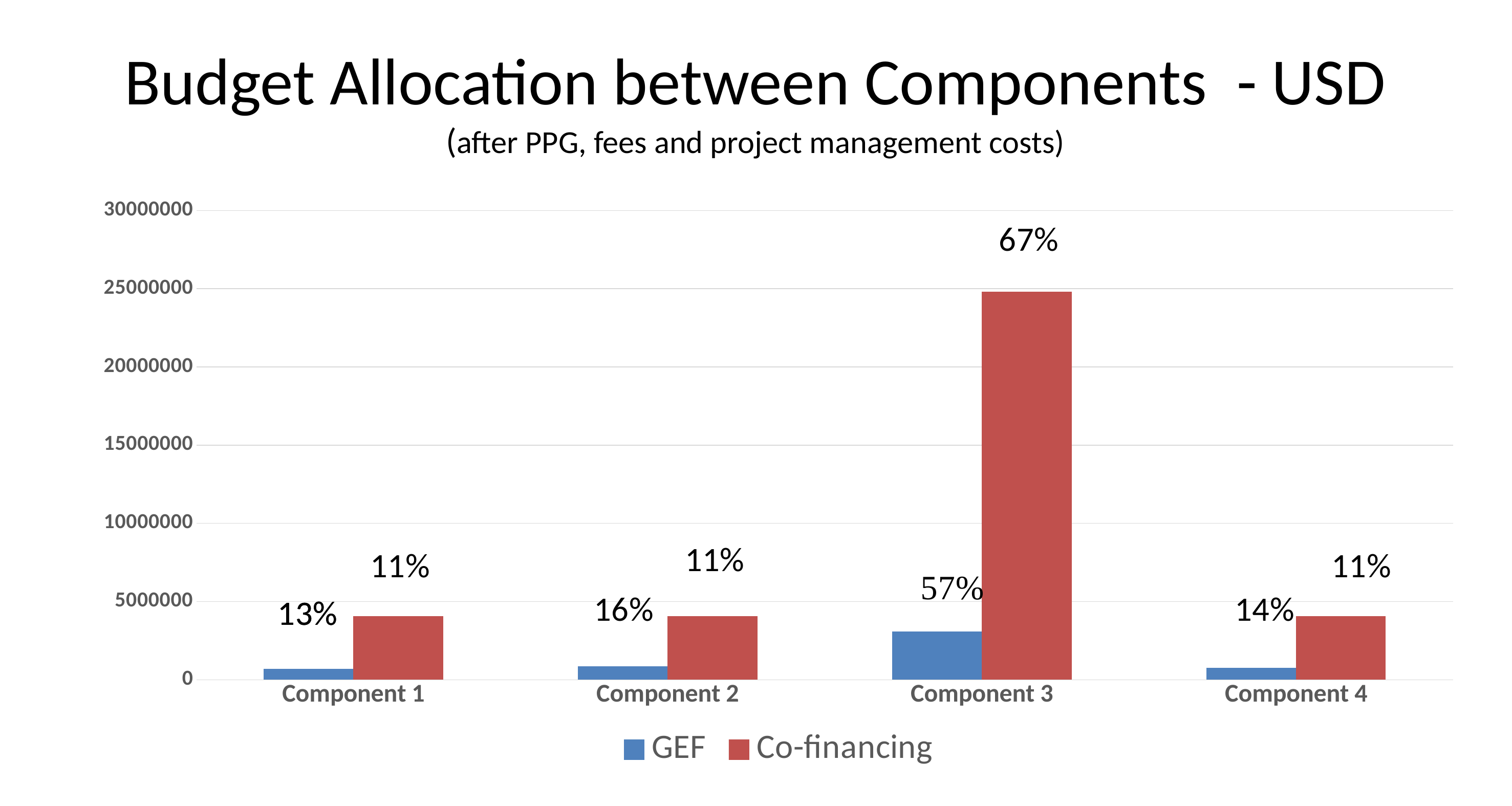

# Budget Allocation between Components  - USD (after PPG, fees and project management costs)

### Chart

| Category | GEF | Co-financing |
|---|---|---|
| Component 1 | 705657.81 | 4071555.84 |
| Component 2 | 868501.92 | 4071555.84 |
| Component 3 | 3094038.09 | 24799476.48 |
| Component 4 | 759939.18 | 4071555.84 |